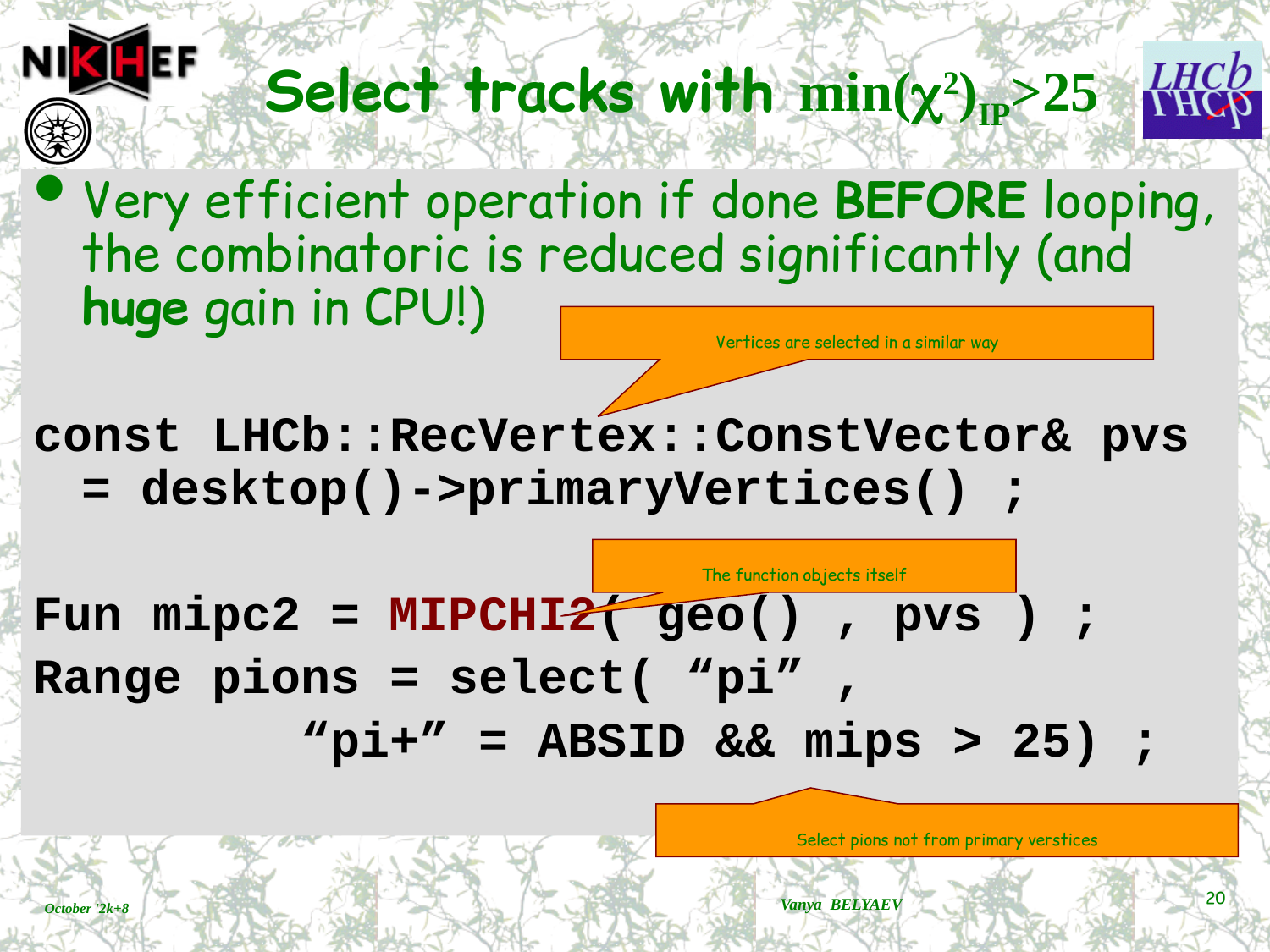

# Select tracks with min(χ2)IP>25
Very efficient operation if done BEFORE looping, the combinatoric is reduced significantly (and huge gain in CPU!)

const LHCb::RecVertex::ConstVector& pvs = desktop()->primaryVertices() ;

Fun mipc2 = MIPCHI2( geo() , pvs ) ;
Range pions = select( “pi” ,
         “pi+” = ABSID && mips > 25) ;
Vertices are selected in a similar way
The function objects itself
Select pions not from primary verstices
Vanya  BELYAEV
20
October '2k+8